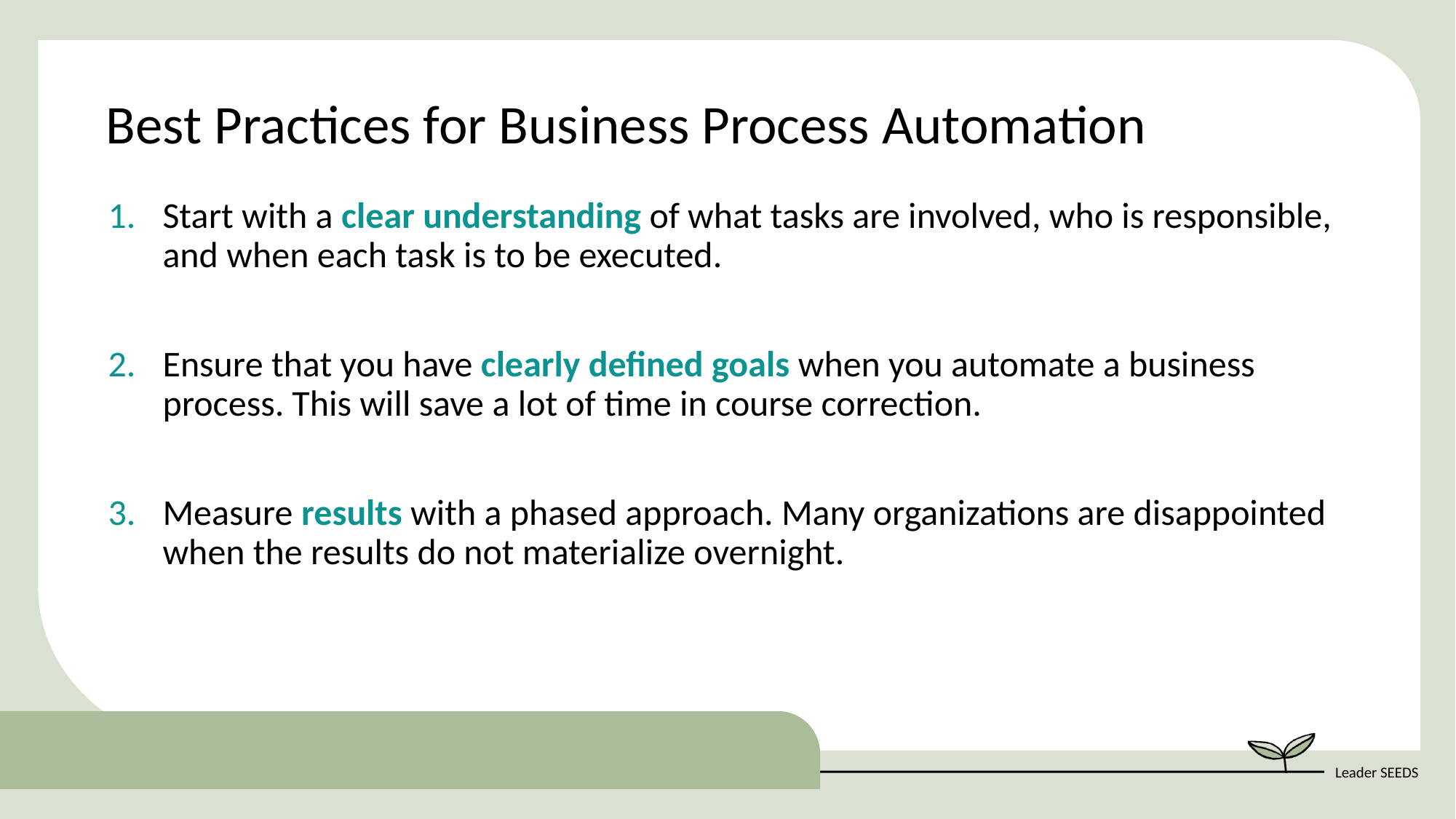

Best Practices for Business Process Automation
Start with a clear understanding of what tasks are involved, who is responsible, and when each task is to be executed.

Ensure that you have clearly defined goals when you automate a business process. This will save a lot of time in course correction.

Measure results with a phased approach. Many organizations are disappointed when the results do not materialize overnight.